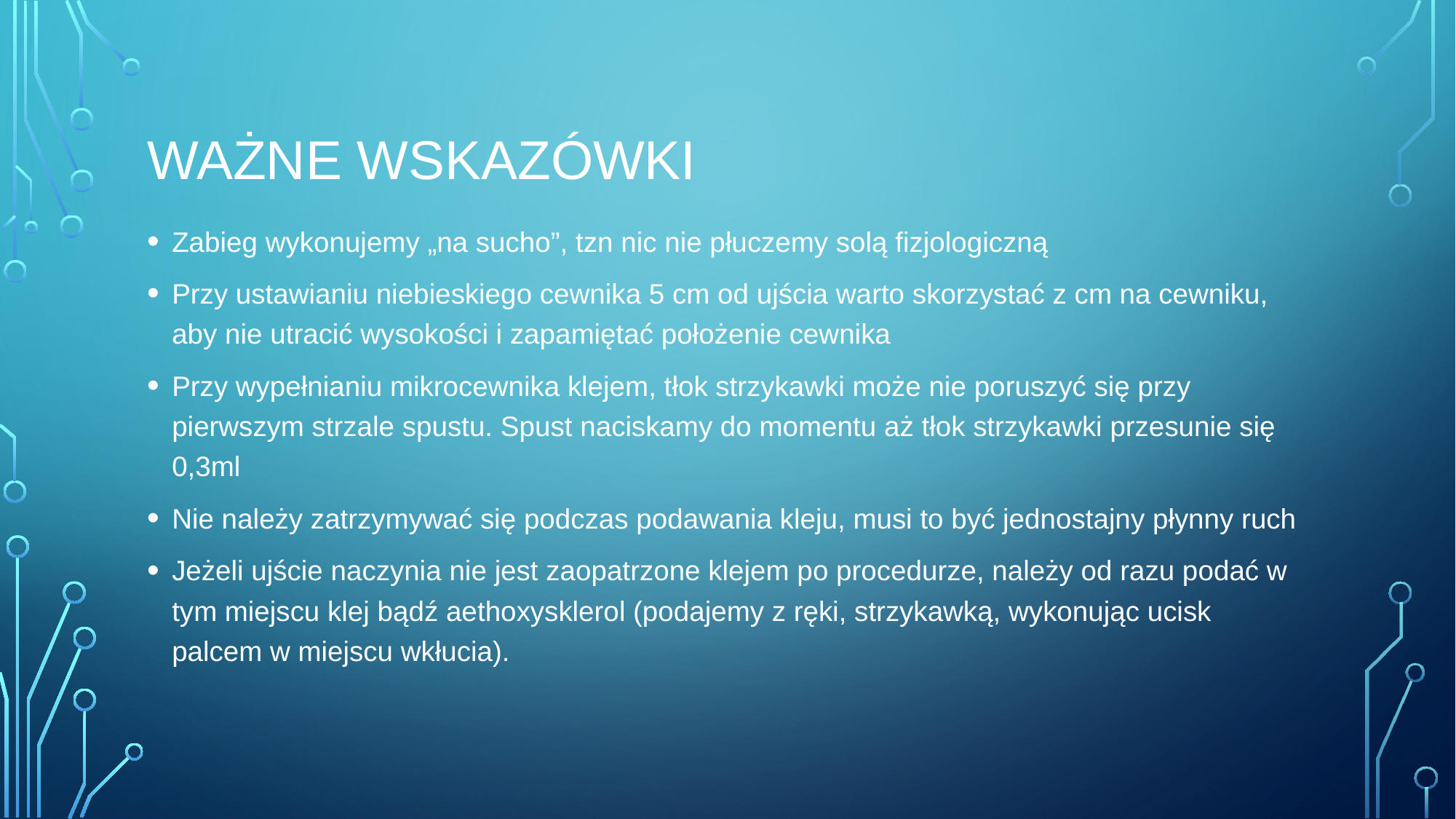

# Ważne wskazówki
Zabieg wykonujemy „na sucho”, tzn nic nie płuczemy solą fizjologiczną
Przy ustawianiu niebieskiego cewnika 5 cm od ujścia warto skorzystać z cm na cewniku, aby nie utracić wysokości i zapamiętać położenie cewnika
Przy wypełnianiu mikrocewnika klejem, tłok strzykawki może nie poruszyć się przy pierwszym strzale spustu. Spust naciskamy do momentu aż tłok strzykawki przesunie się 0,3ml
Nie należy zatrzymywać się podczas podawania kleju, musi to być jednostajny płynny ruch
Jeżeli ujście naczynia nie jest zaopatrzone klejem po procedurze, należy od razu podać w tym miejscu klej bądź aethoxysklerol (podajemy z ręki, strzykawką, wykonując ucisk palcem w miejscu wkłucia).